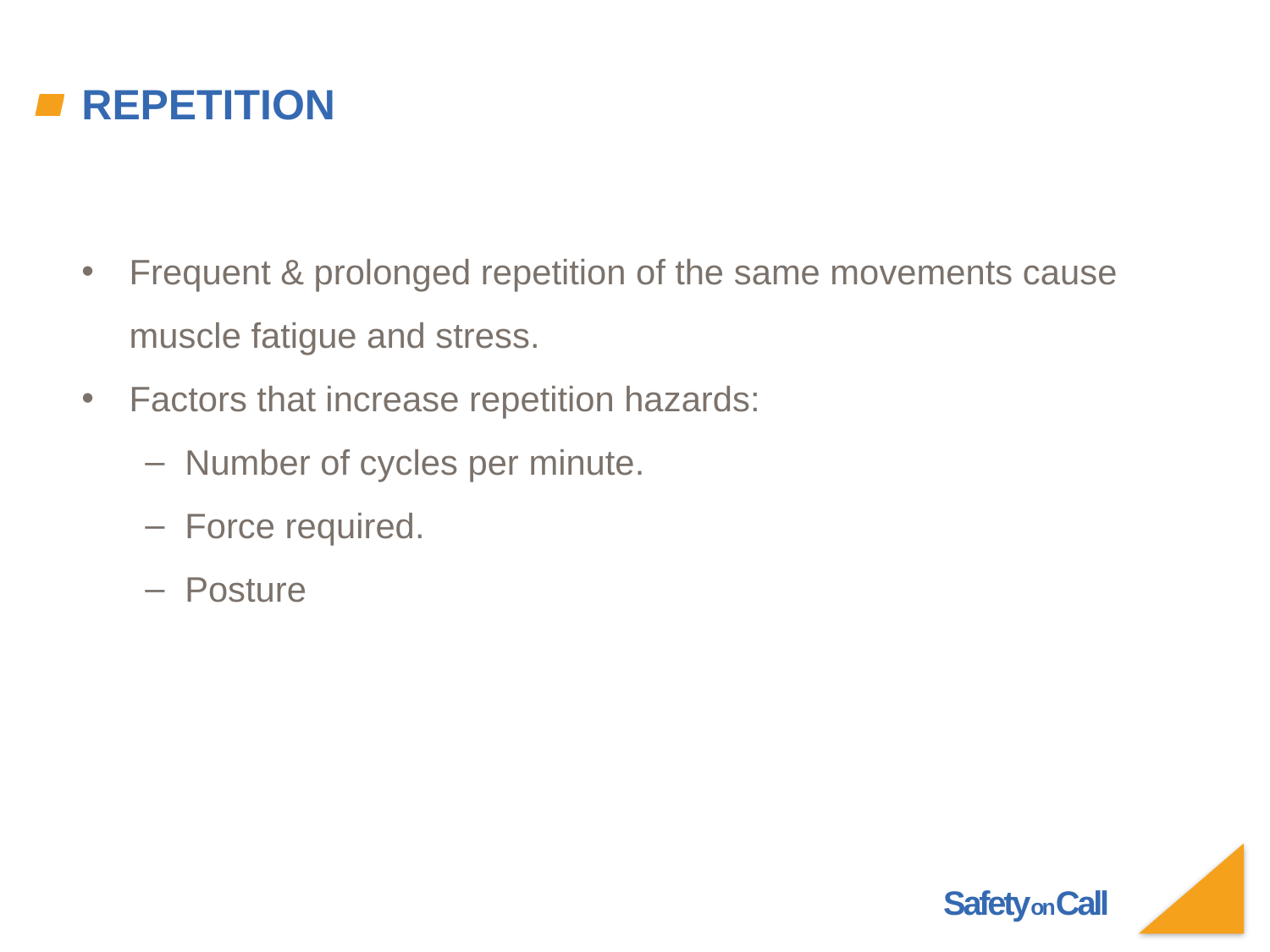

# Repetition
Frequent & prolonged repetition of the same movements cause muscle fatigue and stress.
Factors that increase repetition hazards:
Number of cycles per minute.
Force required.
Posture